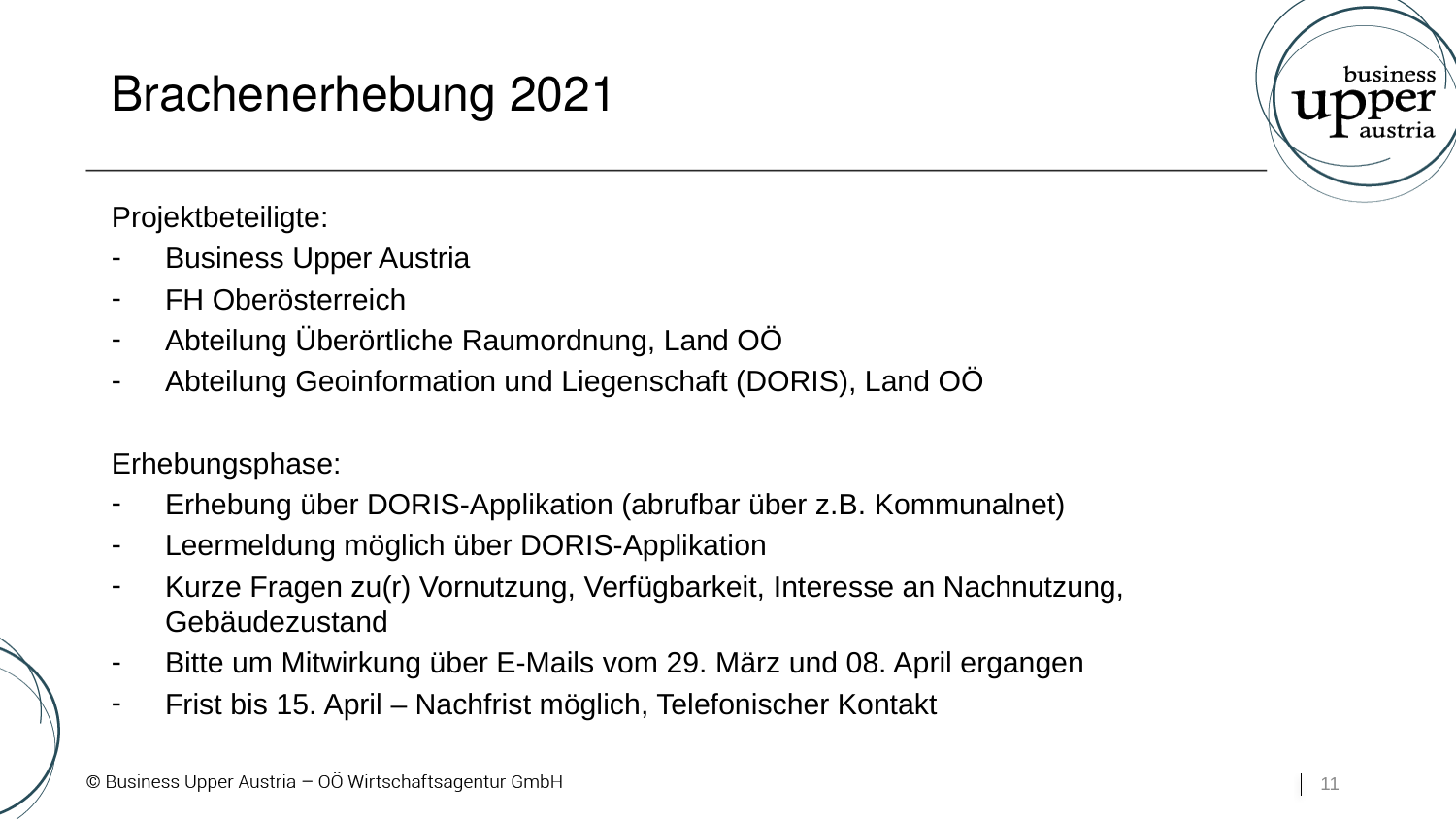

# Brachenerhebung 2021
Projektbeteiligte:
Business Upper Austria
FH Oberösterreich
Abteilung Überörtliche Raumordnung, Land OÖ
Abteilung Geoinformation und Liegenschaft (DORIS), Land OÖ

Erhebungsphase:
Erhebung über DORIS-Applikation (abrufbar über z.B. Kommunalnet)
Leermeldung möglich über DORIS-Applikation
Kurze Fragen zu(r) Vornutzung, Verfügbarkeit, Interesse an Nachnutzung, Gebäudezustand
Bitte um Mitwirkung über E-Mails vom 29. März und 08. April ergangen
Frist bis 15. April – Nachfrist möglich, Telefonischer Kontakt
11